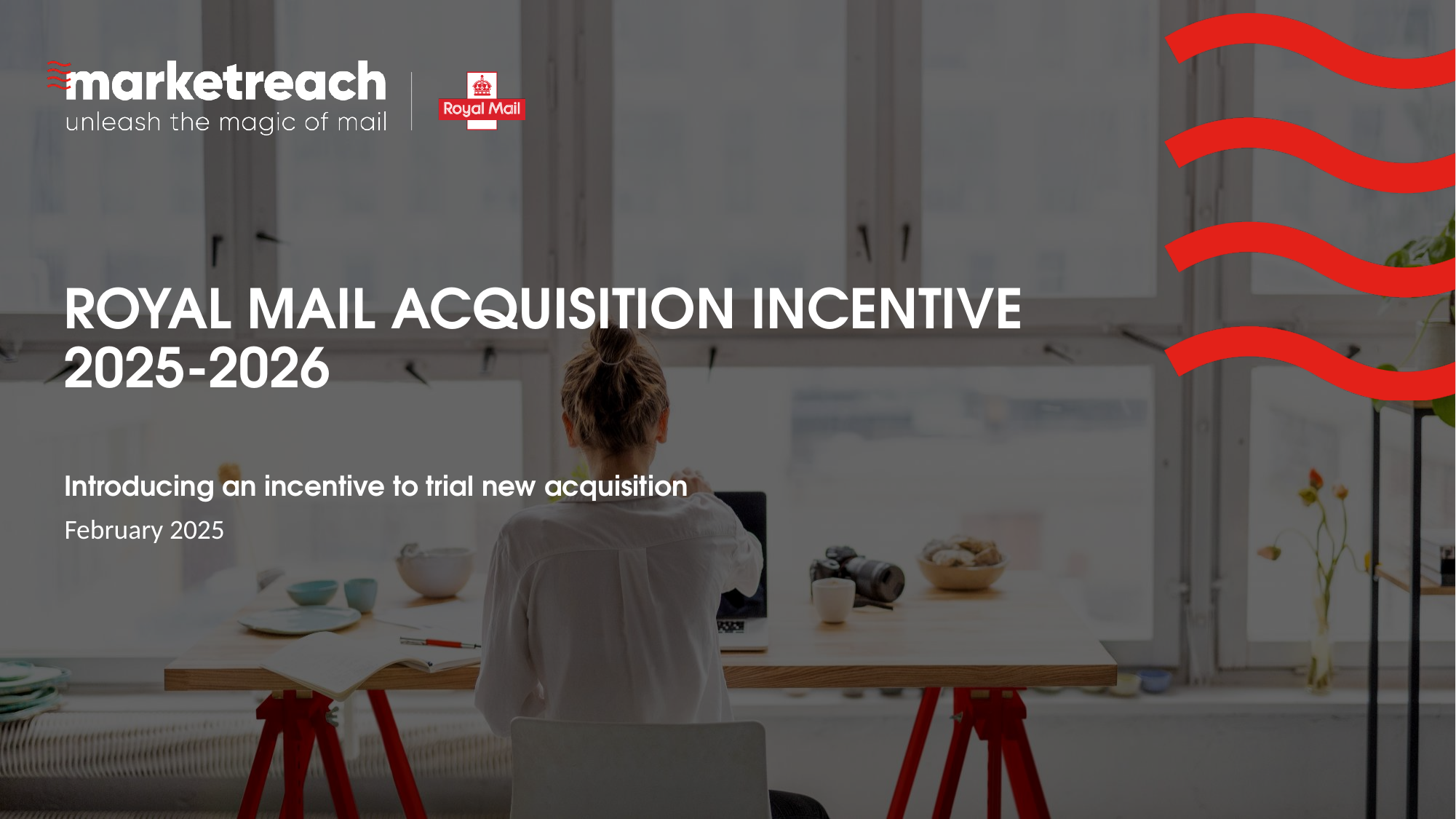

# ROYAL MAIL ACQUISITION INCENTIVE 2025-2026
Introducing an incentive to trial new acquisition
February 2025